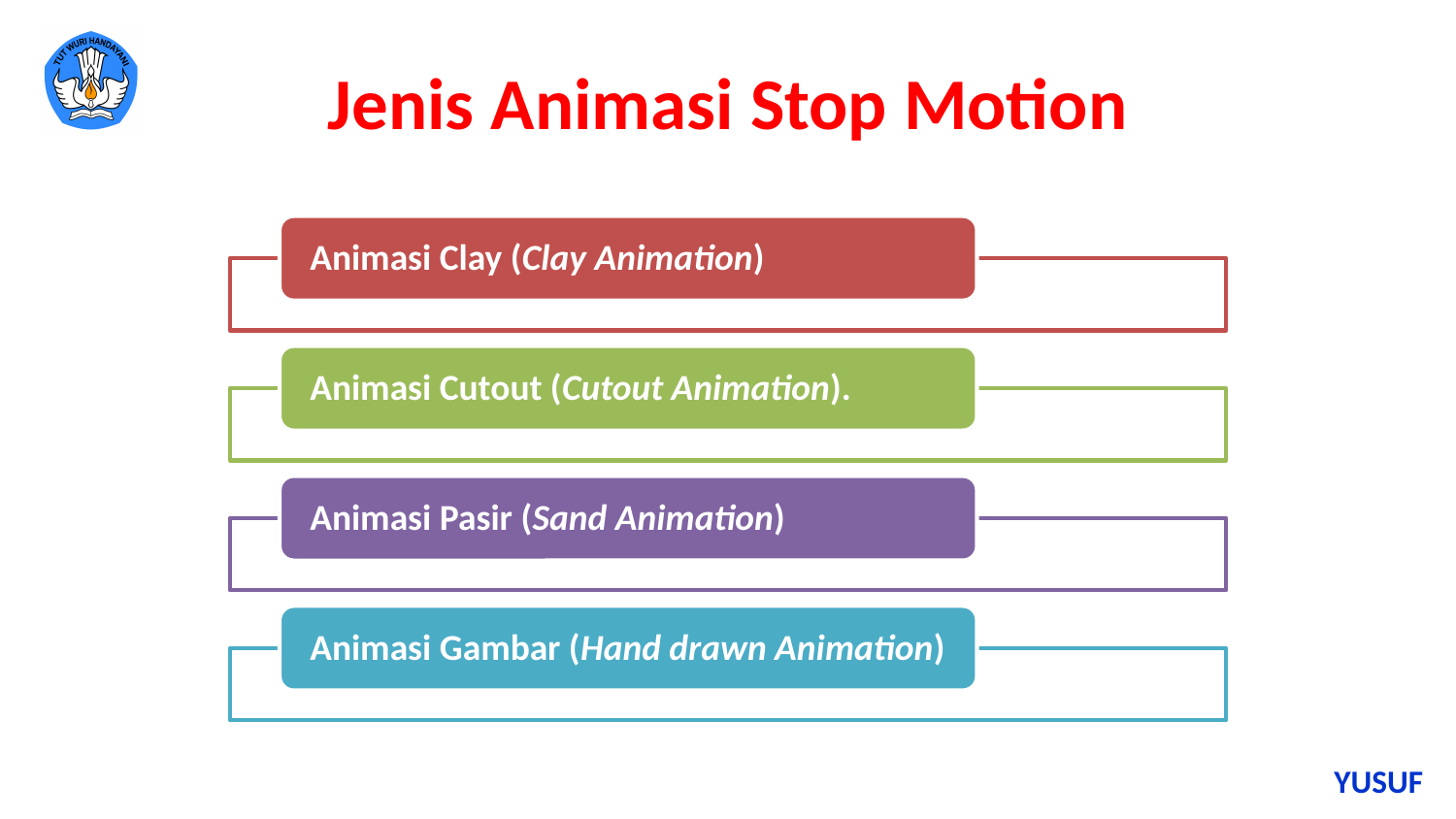

# Jenis Animasi Stop Motion

Animasi Clay (Clay Animation)

Animasi Cutout (Cutout Animation).

Animasi Pasir (Sand Animation)

Animasi Gambar (Hand drawn Animation)